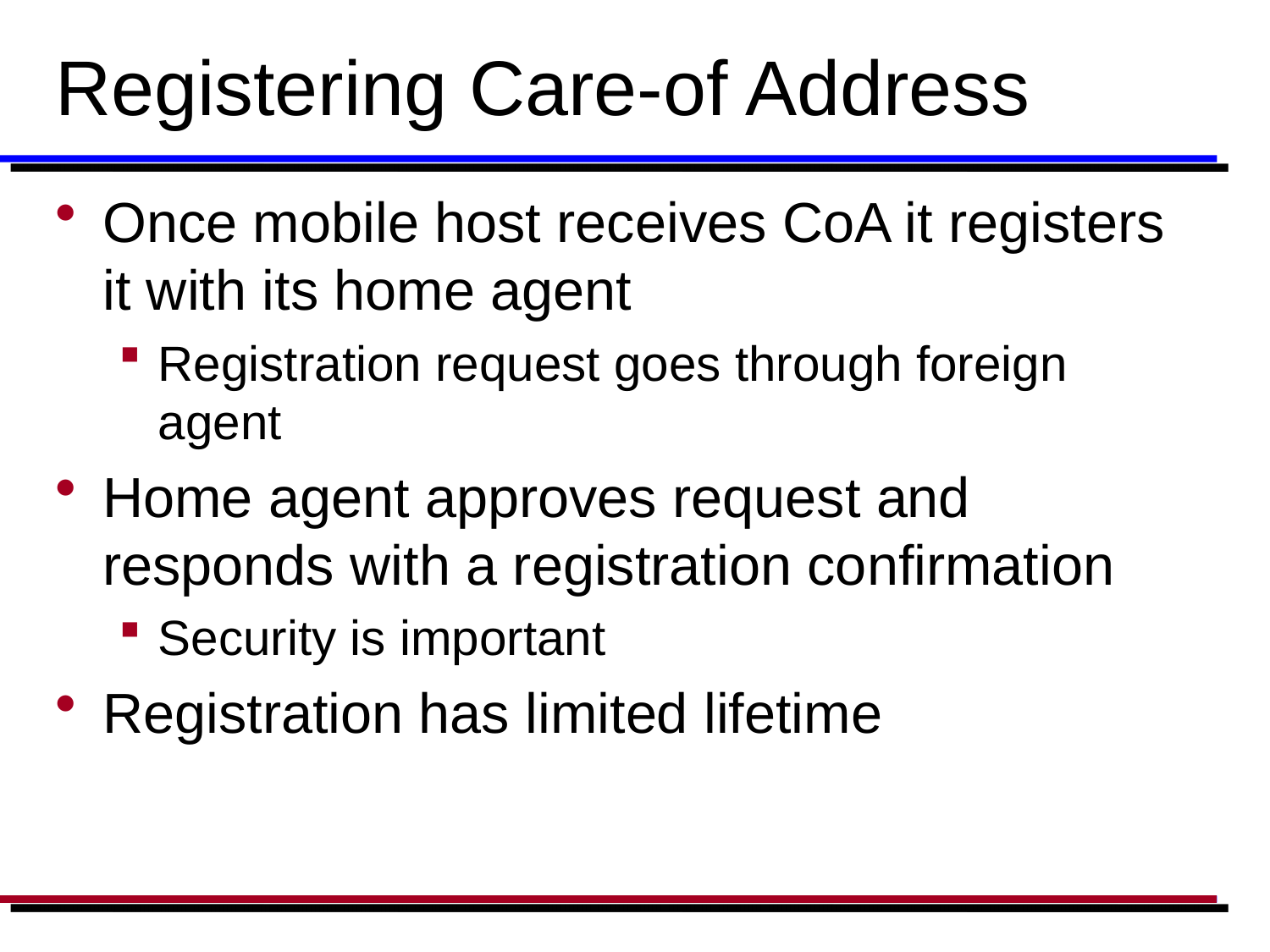

# Registering Care-of Address
Once mobile host receives CoA it registers it with its home agent
Registration request goes through foreign agent
Home agent approves request and responds with a registration confirmation
Security is important
Registration has limited lifetime